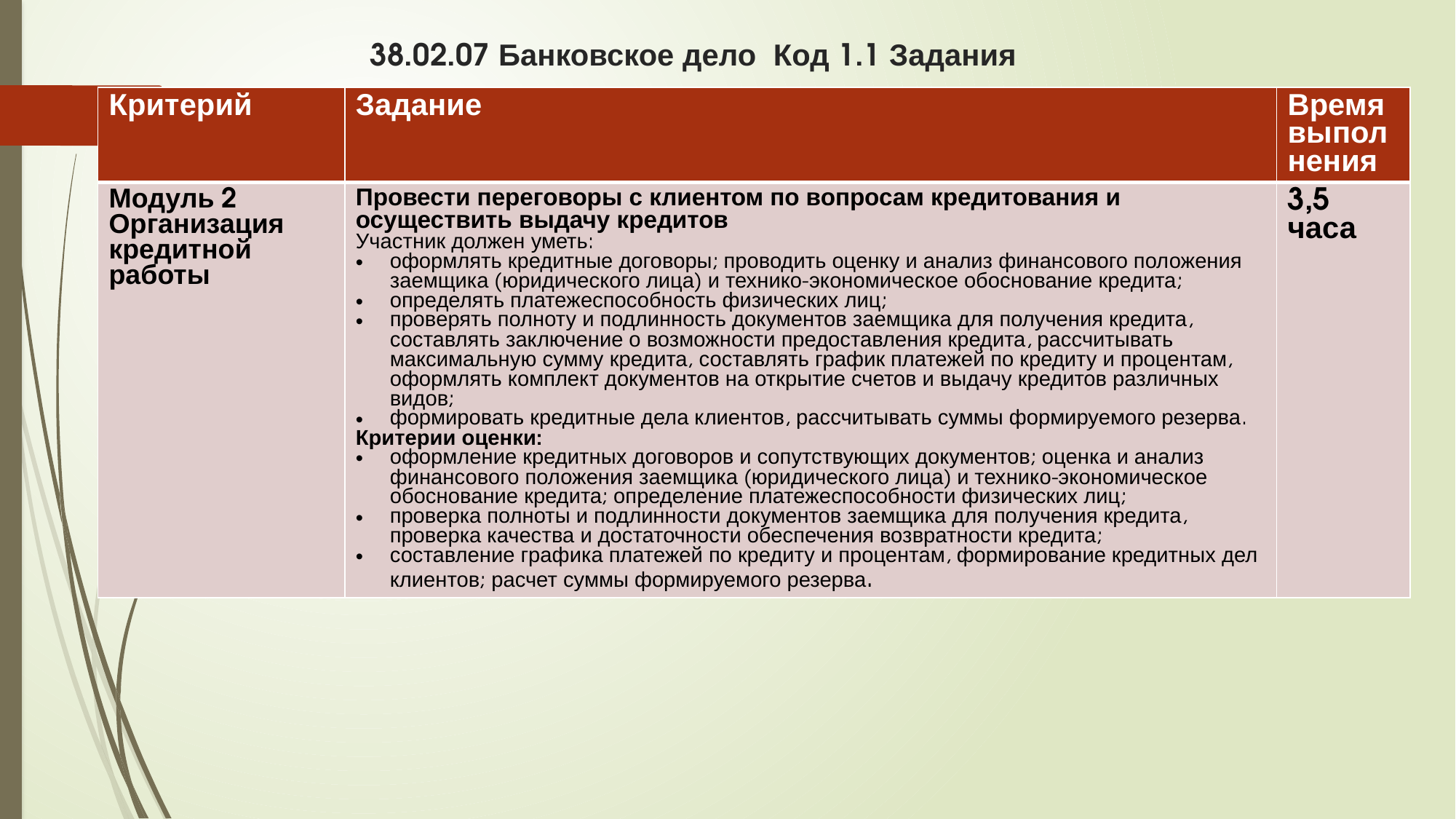

# 38.02.07 Банковское дело  Код 1.1 Задания
| Критерий | Задание | Время выполнения |
| --- | --- | --- |
| Модуль 2 Организация кредитной работы | Провести переговоры с клиентом по вопросам кредитования и осуществить выдачу кредитов Участник должен уметь: оформлять кредитные договоры; проводить оценку и анализ финансового положения заемщика (юридического лица) и технико-экономическое обоснование кредита; определять платежеспособность физических лиц; проверять полноту и подлинность документов заемщика для получения кредита, составлять заключение о возможности предоставления кредита, рассчитывать максимальную сумму кредита, составлять график платежей по кредиту и процентам, оформлять комплект документов на открытие счетов и выдачу кредитов различных видов; формировать кредитные дела клиентов, рассчитывать суммы формируемого резерва. Критерии оценки: оформление кредитных договоров и сопутствующих документов; оценка и анализ финансового положения заемщика (юридического лица) и технико-экономическое обоснование кредита; определение платежеспособности физических лиц; проверка полноты и подлинности документов заемщика для получения кредита, проверка качества и достаточности обеспечения возвратности кредита; составление графика платежей по кредиту и процентам, формирование кредитных дел клиентов; расчет суммы формируемого резерва. | 3,5 часа |